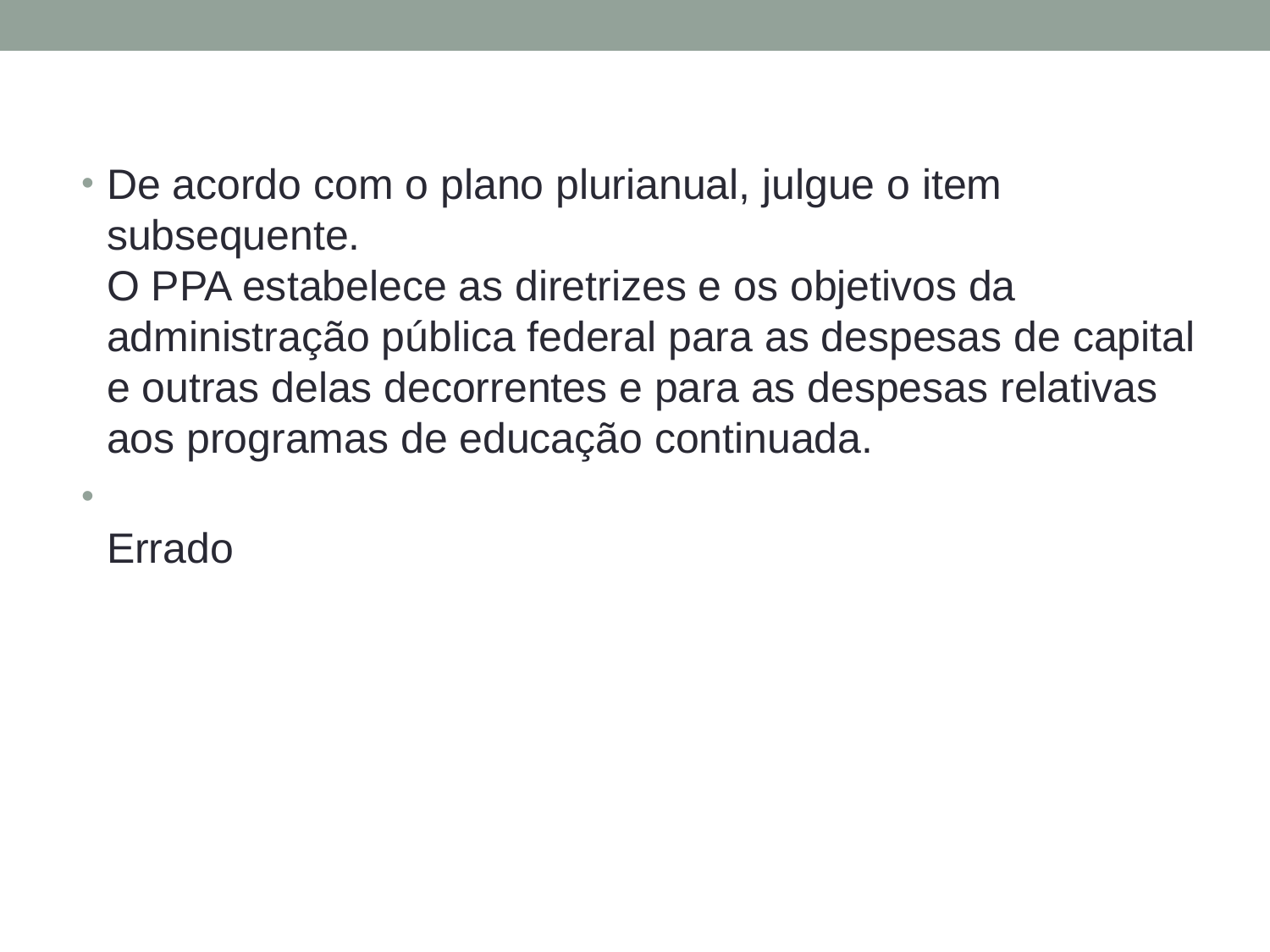

De acordo com o plano plurianual, julgue o item subsequente.
O PPA estabelece as diretrizes e os objetivos da administração pública federal para as despesas de capital e outras delas decorrentes e para as despesas relativas aos programas de educação continuada.
Errado